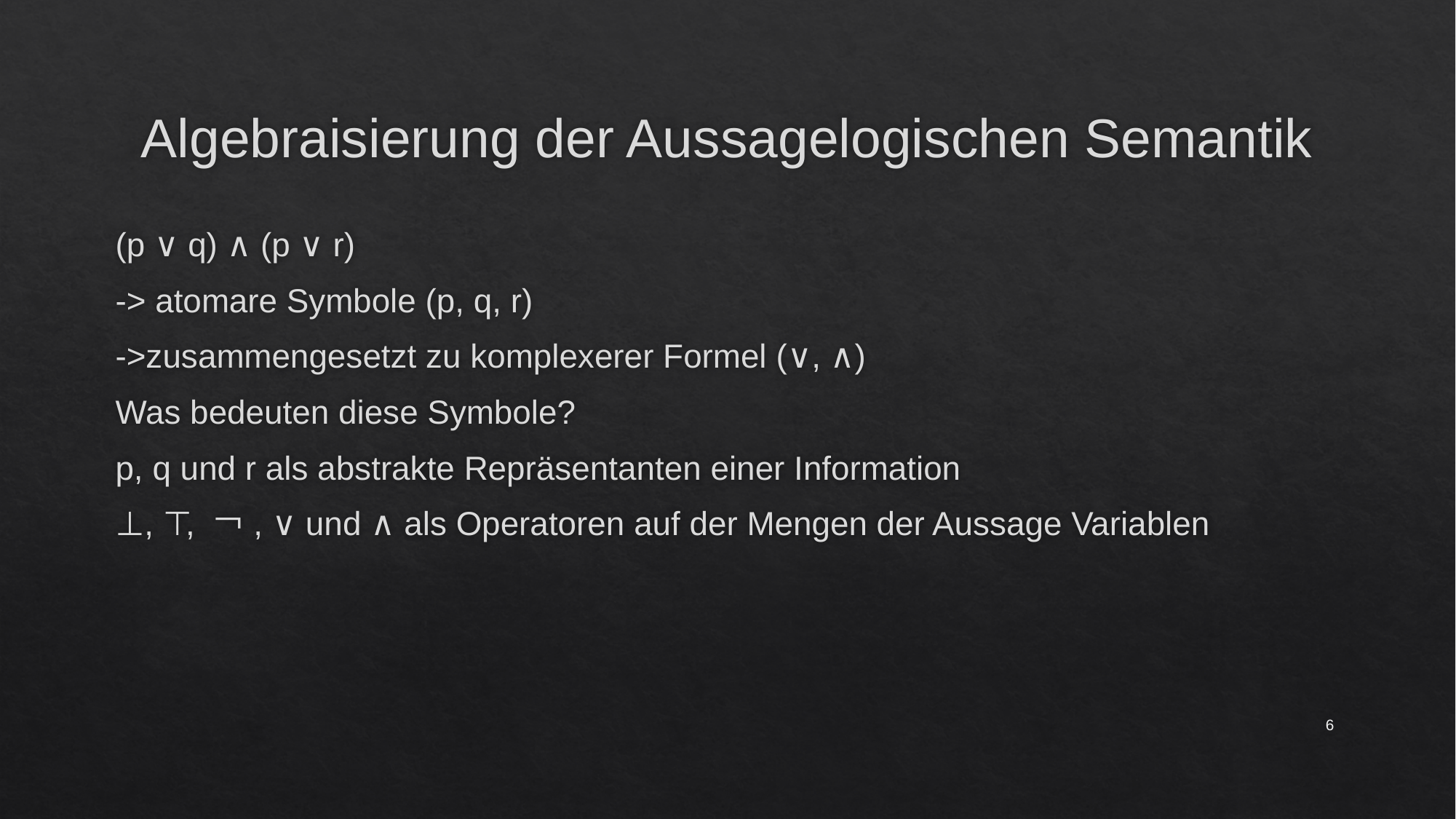

# Algebraisierung der Aussagelogischen Semantik
(p ∨ q) ∧ (p ∨ r)
-> atomare Symbole (p, q, r)
->zusammengesetzt zu komplexerer Formel (∨, ∧)
Was bedeuten diese Symbole?
p, q und r als abstrakte Repräsentanten einer Information
⊥, ⊤, ￢, ∨ und ∧ als Operatoren auf der Mengen der Aussage Variablen
6